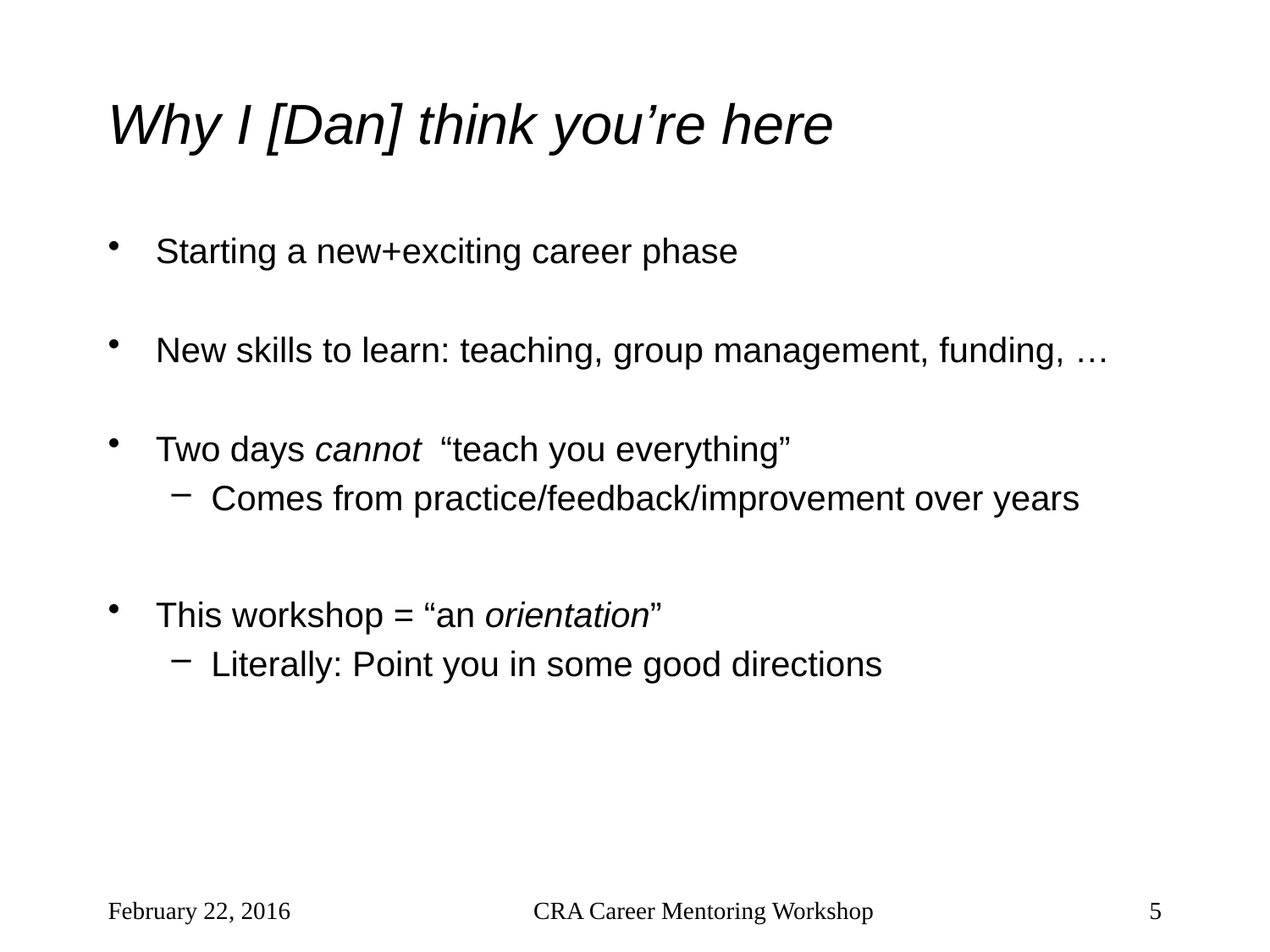

# Why I [Dan] think you’re here
Starting a new+exciting career phase

New skills to learn: teaching, group management, funding, …

Two days cannot  “teach you everything”
Comes from practice/feedback/improvement over years

This workshop = “an orientation”
Literally: Point you in some good directions

February 22, 2016
CRA Career Mentoring Workshop
5